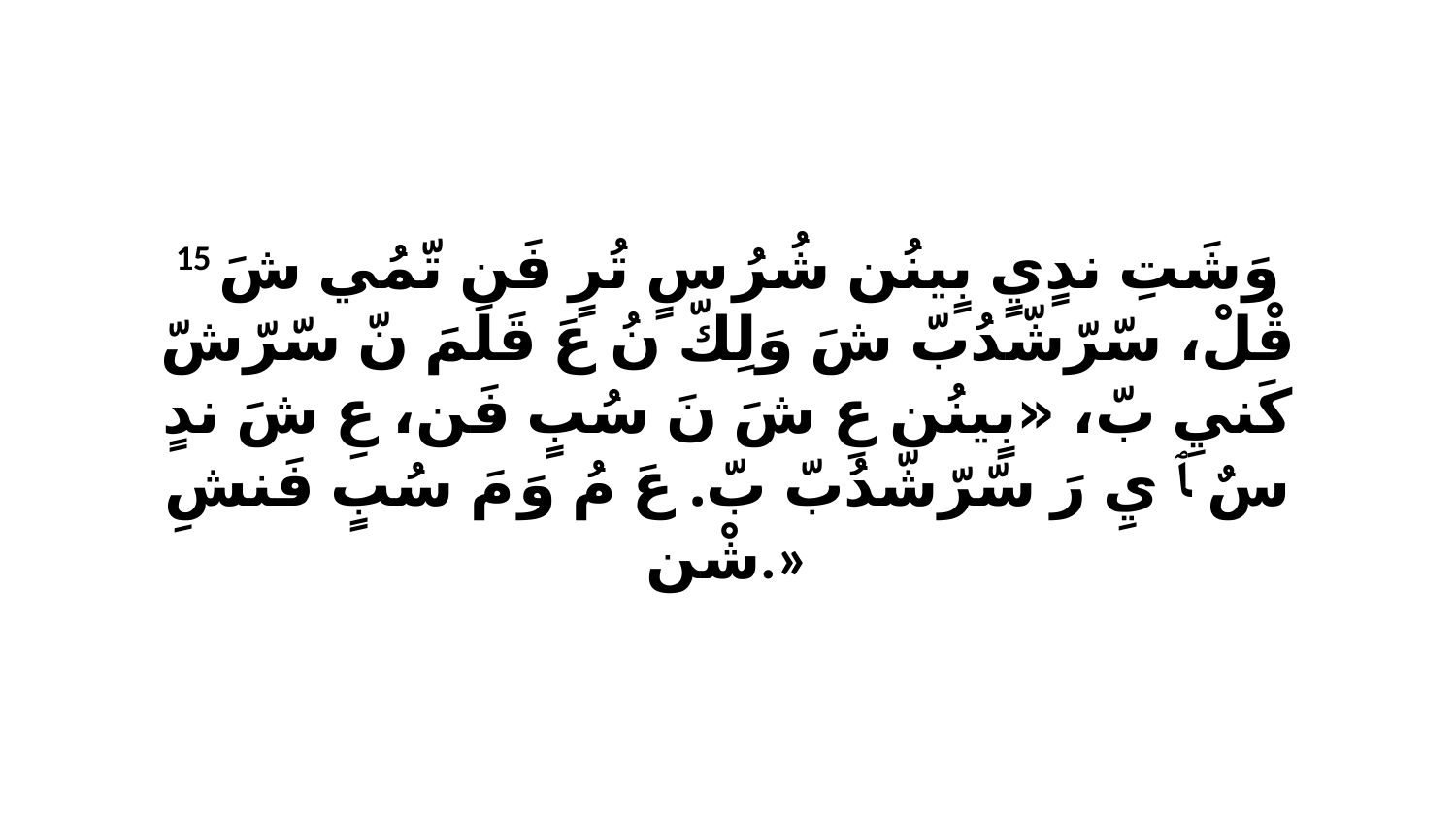

15 وَشَتِ ندٍيٍ بٍينُن شُرُ سٍ تُرٍ فَن تّمُي شَ قْلْ، سّرّشّدُبّ شَ وَلِكّ نُ عَ قَلَمَ نّ سّرّشّ كَنيِ بّ، «بٍينُن عِ شَ نَ سُبٍ فَن، عِ شَ ندٍ سٌ ﭑ يِ رَ سّرّشّدُبّ بّ. عَ مُ وَ مَ سُبٍ فَنشِ شْن.»